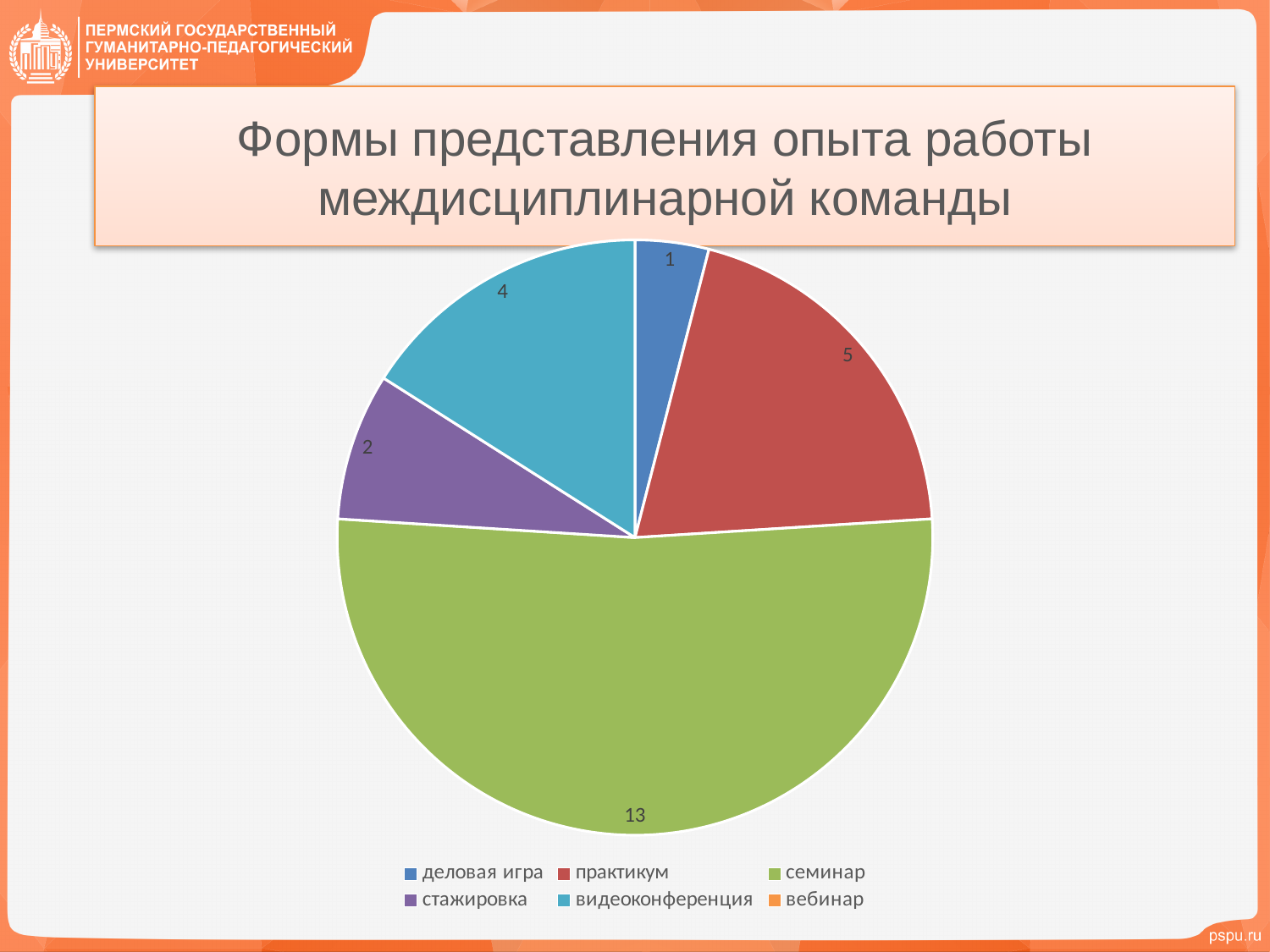

# Формы представления опыта работы междисциплинарной команды

### Chart

| Category | 3 |
|---|---|
| деловая игра | 1.0 |
| практикум | 5.0 |
| семинар | 13.0 |
| стажировка | 2.0 |
| видеоконференция | 4.0 |
| вебинар | None |